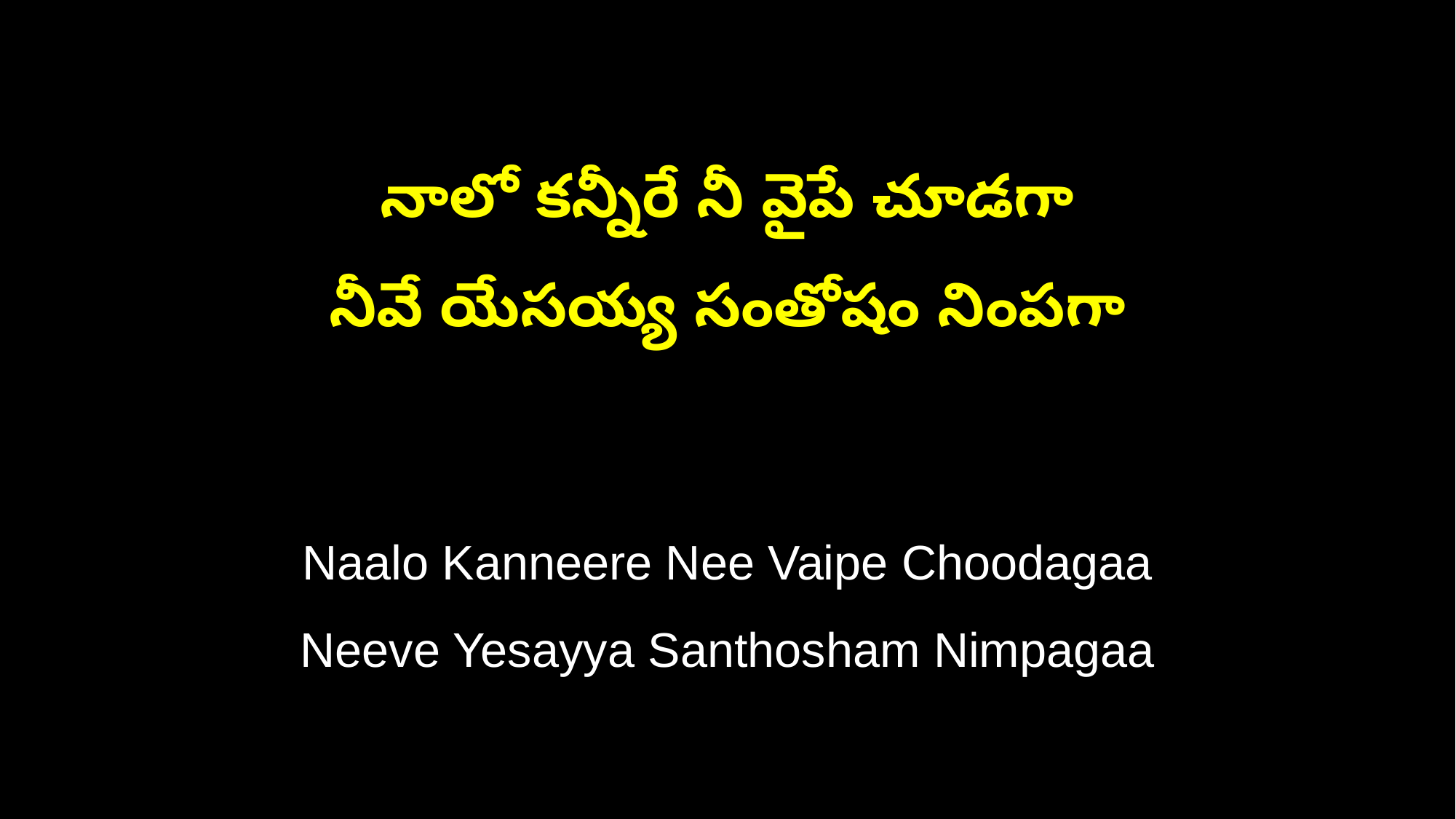

నాలో కన్నీరే నీ వైపే చూడగా
నీవే యేసయ్య సంతోషం నింపగా
Naalo Kanneere Nee Vaipe Choodagaa
Neeve Yesayya Santhosham Nimpagaa